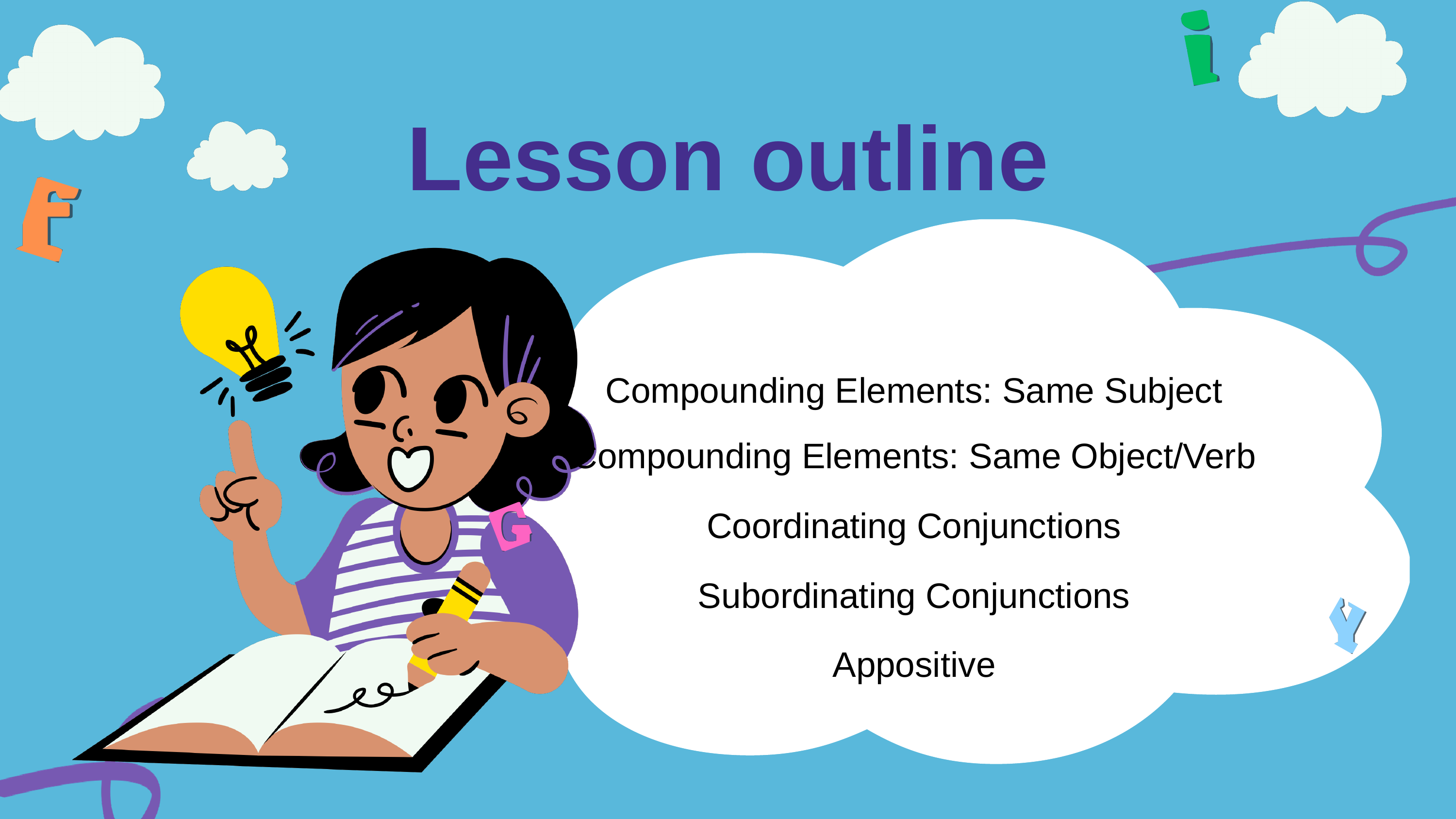

Lesson outline

Compounding Elements: Same Subject
Compounding Elements: Same Object/Verb
Coordinating Conjunctions

Subordinating Conjunctions

Appositive